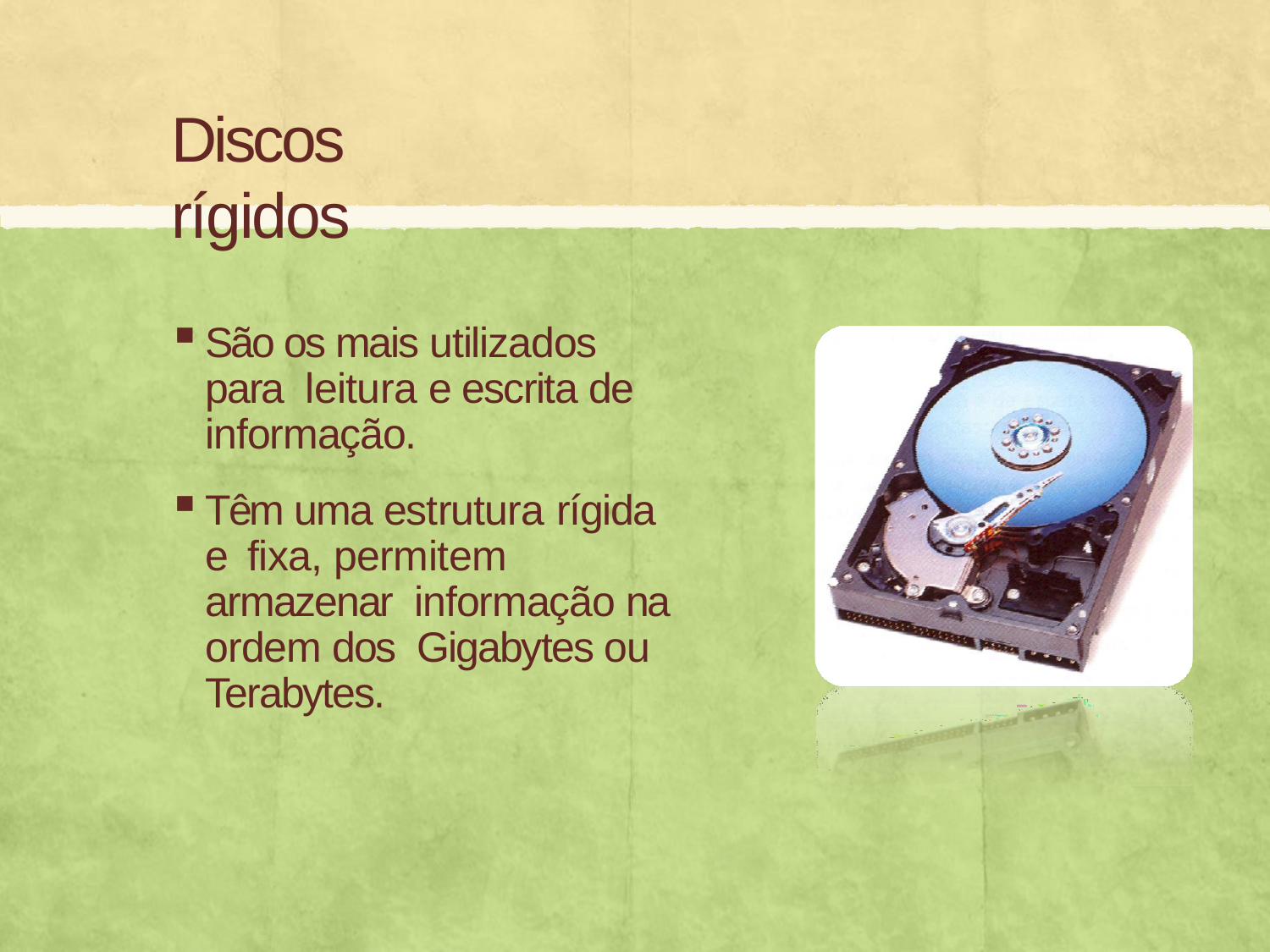

# Discos rígidos
São os mais utilizados para  leitura e escrita de  informação.
Têm uma estrutura rígida e  fixa, permitem armazenar  informação na ordem dos  Gigabytes ou Terabytes.